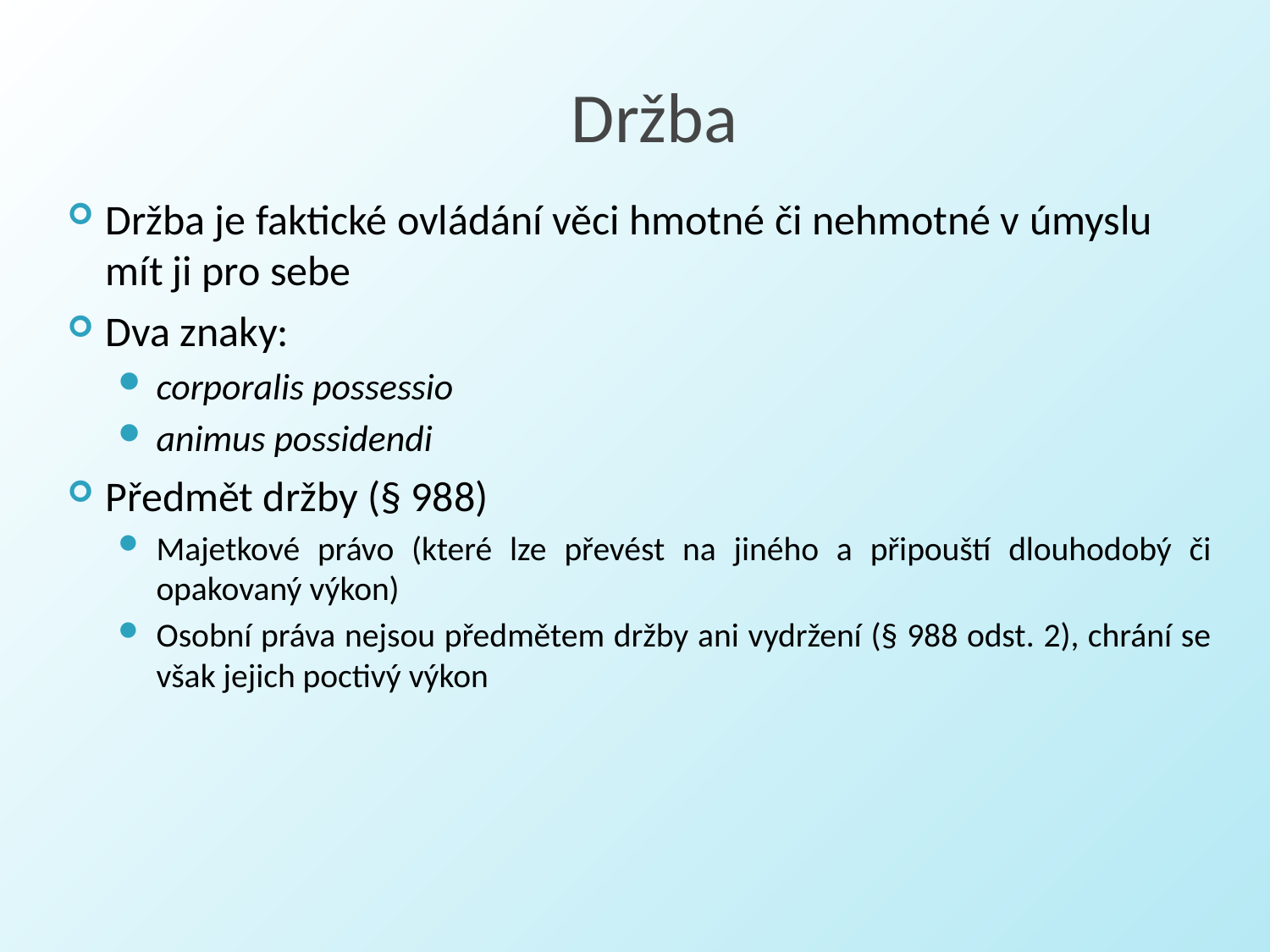

# Držba
Držba je faktické ovládání věci hmotné či nehmotné v úmyslu mít ji pro sebe
Dva znaky:
corporalis possessio
animus possidendi
Předmět držby (§ 988)
Majetkové právo (které lze převést na jiného a připouští dlouhodobý či opakovaný výkon)
Osobní práva nejsou předmětem držby ani vydržení (§ 988 odst. 2), chrání se však jejich poctivý výkon